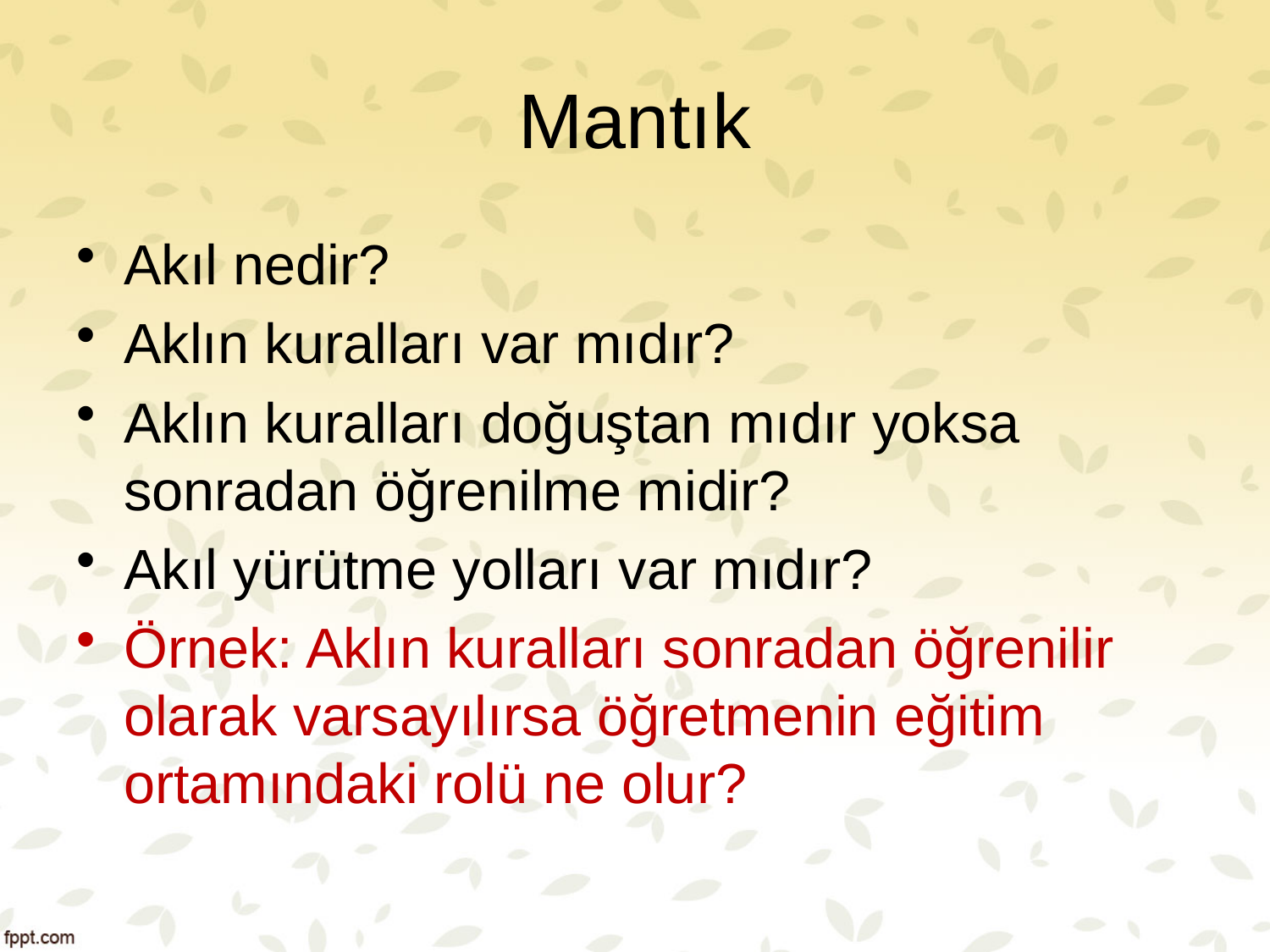

# Mantık
Akıl nedir?
Aklın kuralları var mıdır?
Aklın kuralları doğuştan mıdır yoksa sonradan öğrenilme midir?
Akıl yürütme yolları var mıdır?
Örnek: Aklın kuralları sonradan öğrenilir olarak varsayılırsa öğretmenin eğitim ortamındaki rolü ne olur?